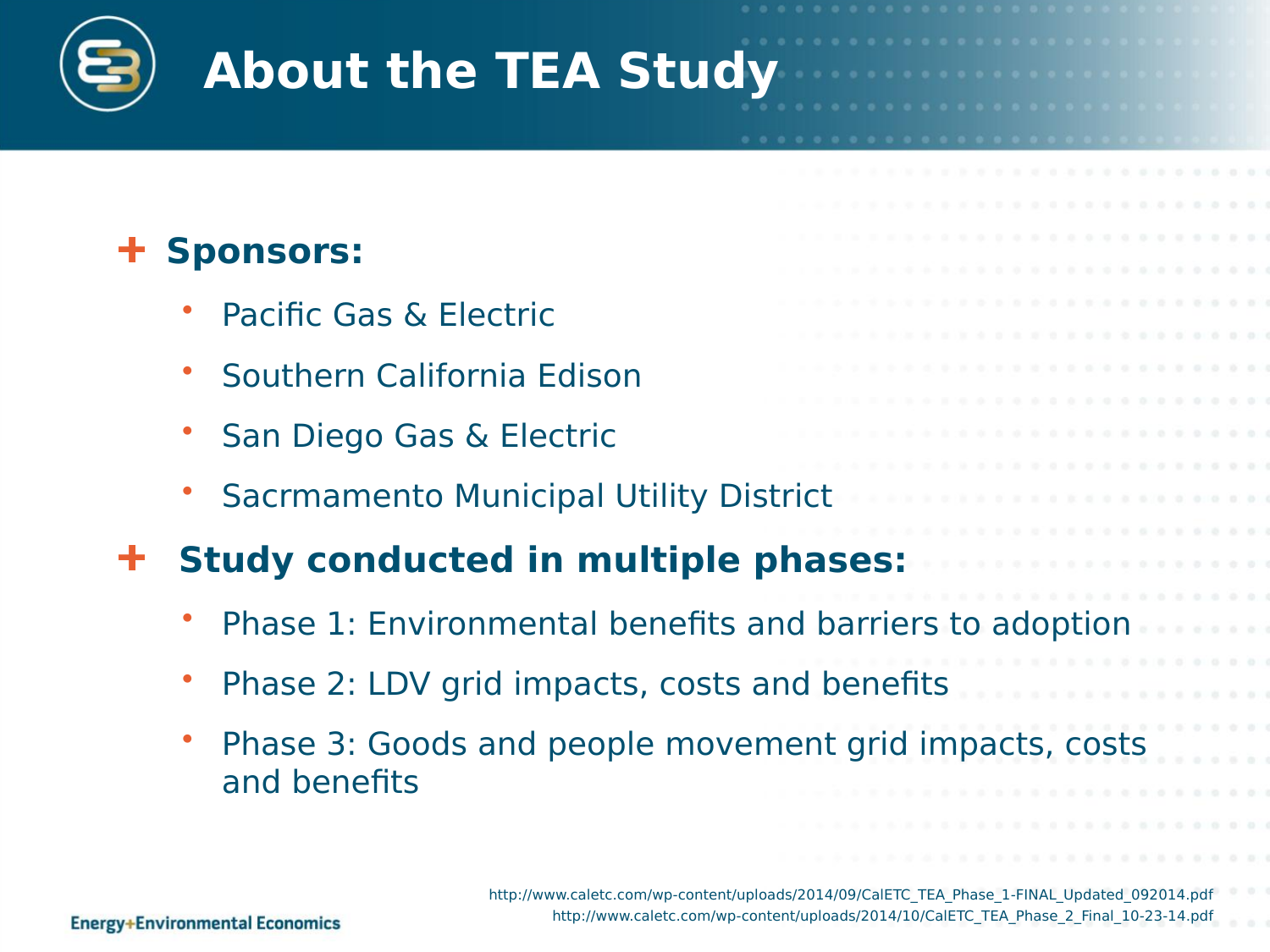

# About the TEA Study
Sponsors:
Pacific Gas & Electric
Southern California Edison
San Diego Gas & Electric
Sacrmamento Municipal Utility District
 Study conducted in multiple phases:
Phase 1: Environmental benefits and barriers to adoption
Phase 2: LDV grid impacts, costs and benefits
Phase 3: Goods and people movement grid impacts, costs and benefits

http://www.caletc.com/wp-content/uploads/2014/09/CalETC_TEA_Phase_1-FINAL_Updated_092014.pdf
http://www.caletc.com/wp-content/uploads/2014/10/CalETC_TEA_Phase_2_Final_10-23-14.pdf